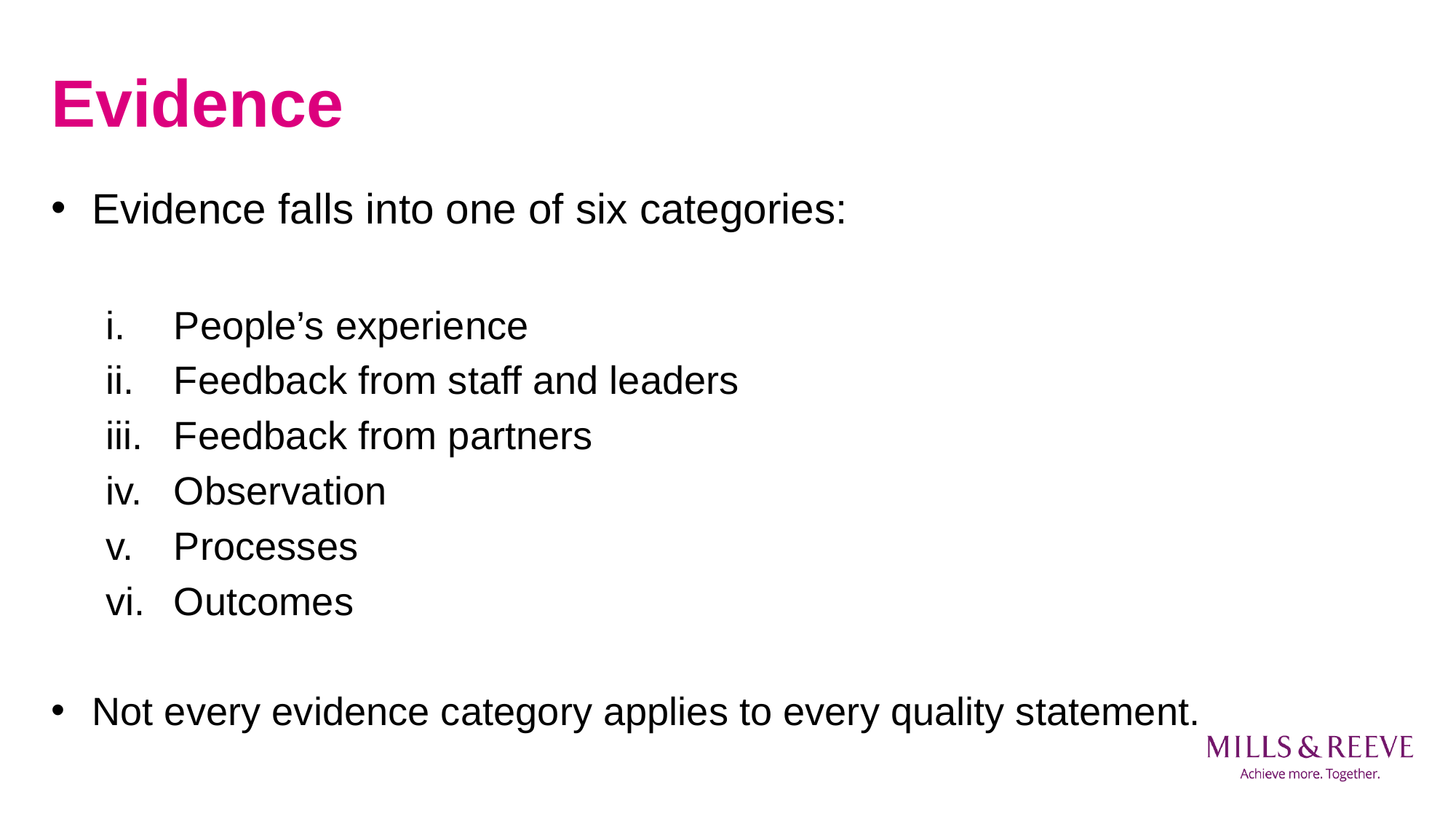

# Evidence
Evidence falls into one of six categories:

People’s experience
Feedback from staff and leaders
Feedback from partners
Observation
Processes
Outcomes

Not every evidence category applies to every quality statement.